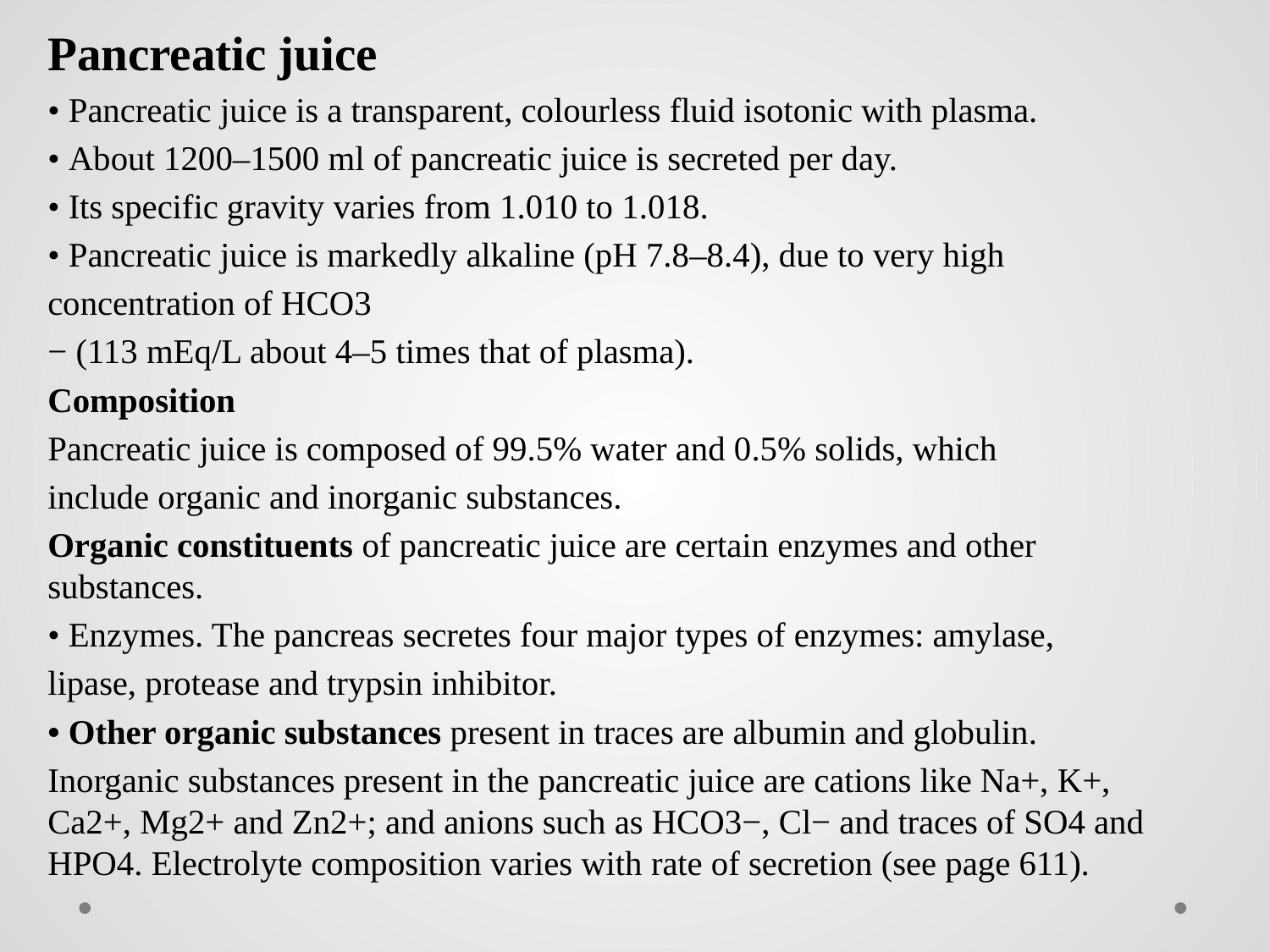

Pancreatic juice
• Pancreatic juice is a transparent, colourless fluid isotonic with plasma.
• About 1200–1500 ml of pancreatic juice is secreted per day.
• Its specific gravity varies from 1.010 to 1.018.
• Pancreatic juice is markedly alkaline (pH 7.8–8.4), due to very high
concentration of HCO3
− (113 mEq/L about 4–5 times that of plasma).
Composition
Pancreatic juice is composed of 99.5% water and 0.5% solids, which
include organic and inorganic substances.
Organic constituents of pancreatic juice are certain enzymes and other substances.
• Enzymes. The pancreas secretes four major types of enzymes: amylase,
lipase, protease and trypsin inhibitor.
• Other organic substances present in traces are albumin and globulin.
Inorganic substances present in the pancreatic juice are cations like Na+, K+, Ca2+, Mg2+ and Zn2+; and anions such as HCO3−, Cl− and traces of SO4 and HPO4. Electrolyte composition varies with rate of secretion (see page 611).